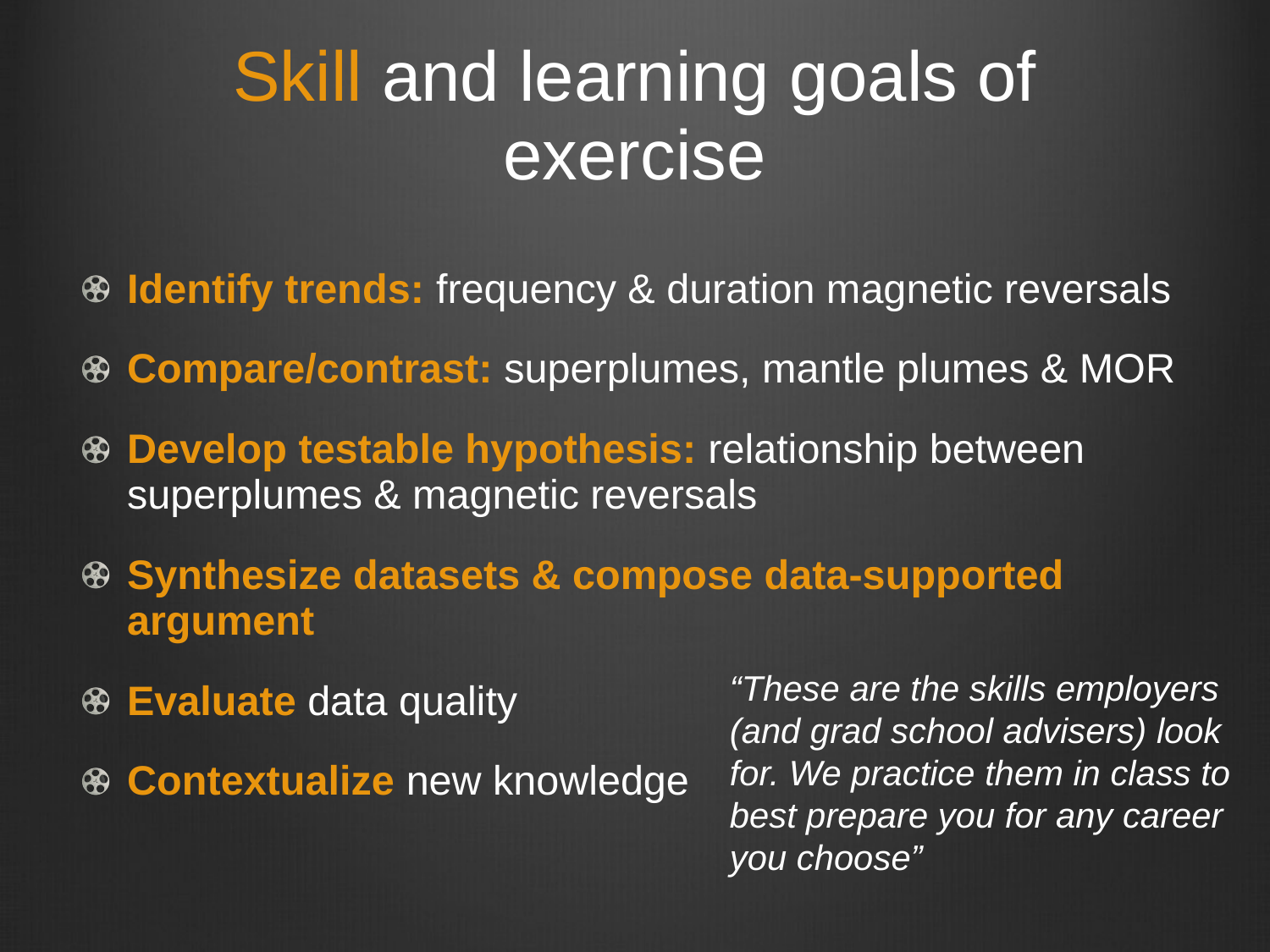

# Skill and learning goals of exercise
Identify trends: frequency & duration magnetic reversals
Compare/contrast: superplumes, mantle plumes & MOR
Develop testable hypothesis: relationship between superplumes & magnetic reversals
Synthesize datasets & compose data-supported argument
Evaluate data quality
Contextualize new knowledge
“These are the skills employers (and grad school advisers) look for. We practice them in class to best prepare you for any career you choose”